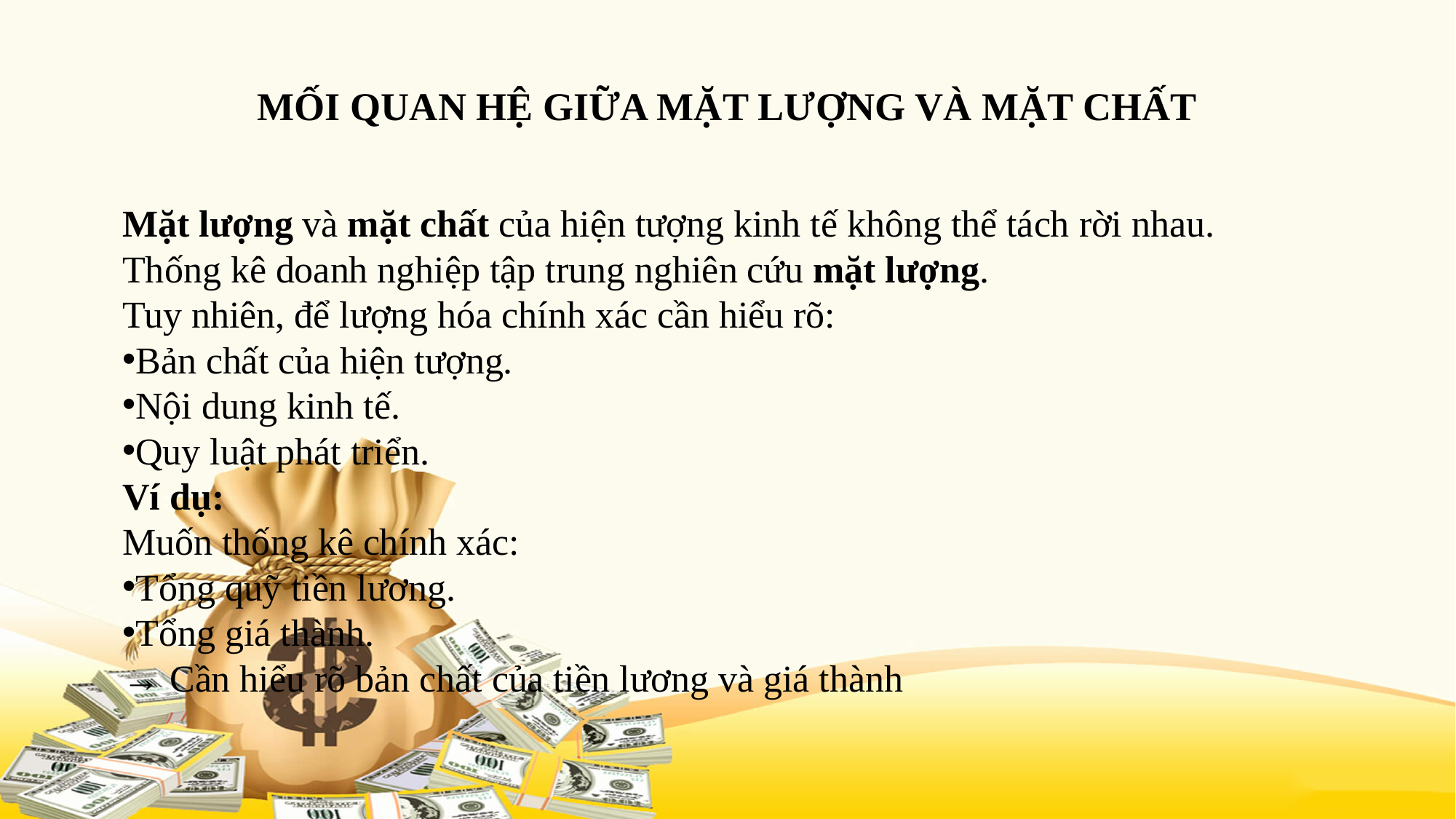

MỐI QUAN HỆ GIỮA MẶT LƯỢNG VÀ MẶT CHẤT

Mặt lượng và mặt chất của hiện tượng kinh tế không thể tách rời nhau.
Thống kê doanh nghiệp tập trung nghiên cứu mặt lượng.
Tuy nhiên, để lượng hóa chính xác cần hiểu rõ:
Bản chất của hiện tượng.
Nội dung kinh tế.
Quy luật phát triển.
Ví dụ:
Muốn thống kê chính xác:
Tổng quỹ tiền lương.
Tổng giá thành.
→ Cần hiểu rõ bản chất của tiền lương và giá thành